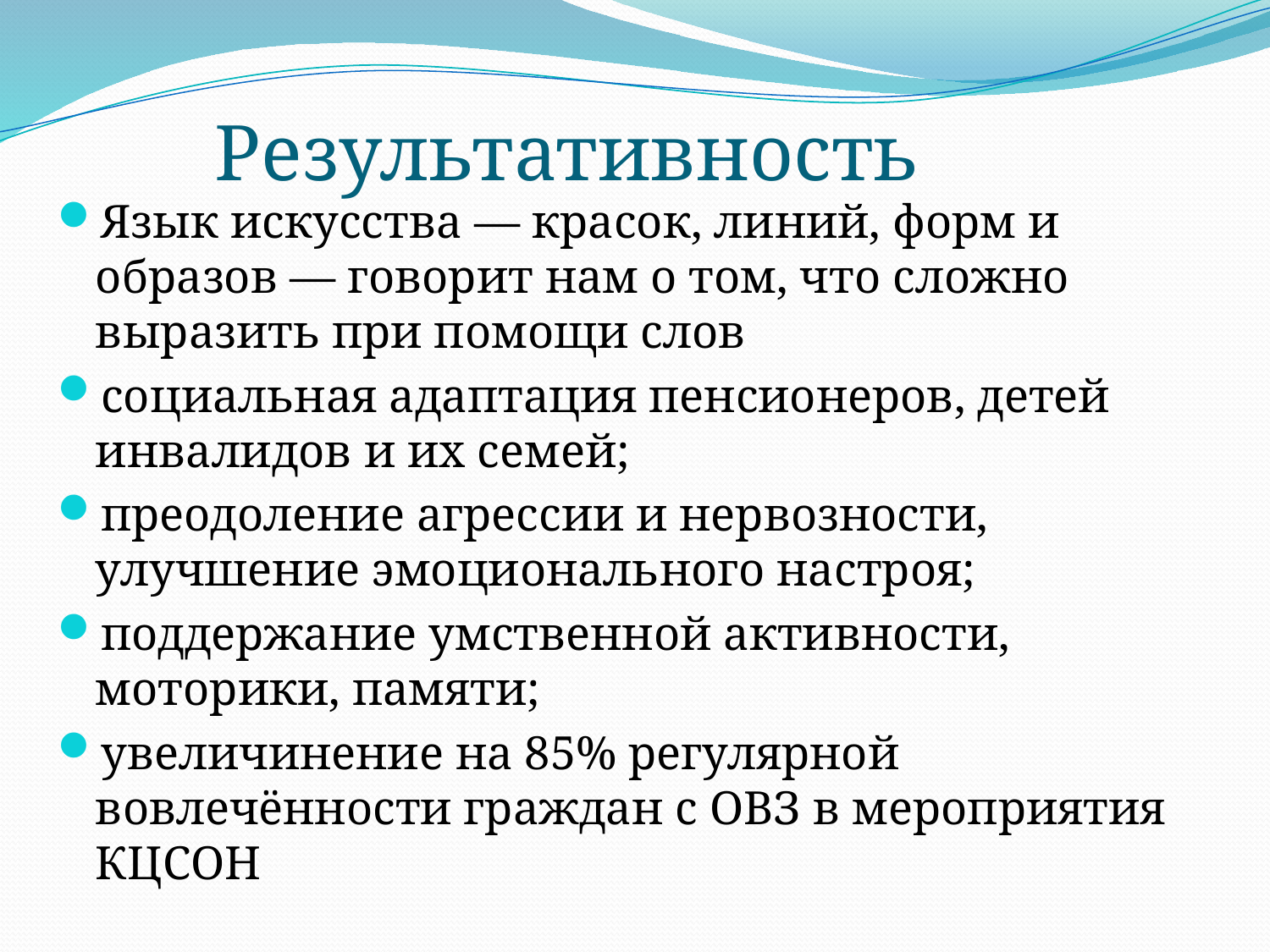

# Результативность
Язык искусства — красок, линий, форм и образов — говорит нам о том, что сложно выразить при помощи слов
социальная адаптация пенсионеров, детей инвалидов и их семей;
преодоление агрессии и нервозности, улучшение эмоционального настроя;
поддержание умственной активности, моторики, памяти;
увеличинение на 85% регулярной вовлечённости граждан с ОВЗ в мероприятия КЦСОН